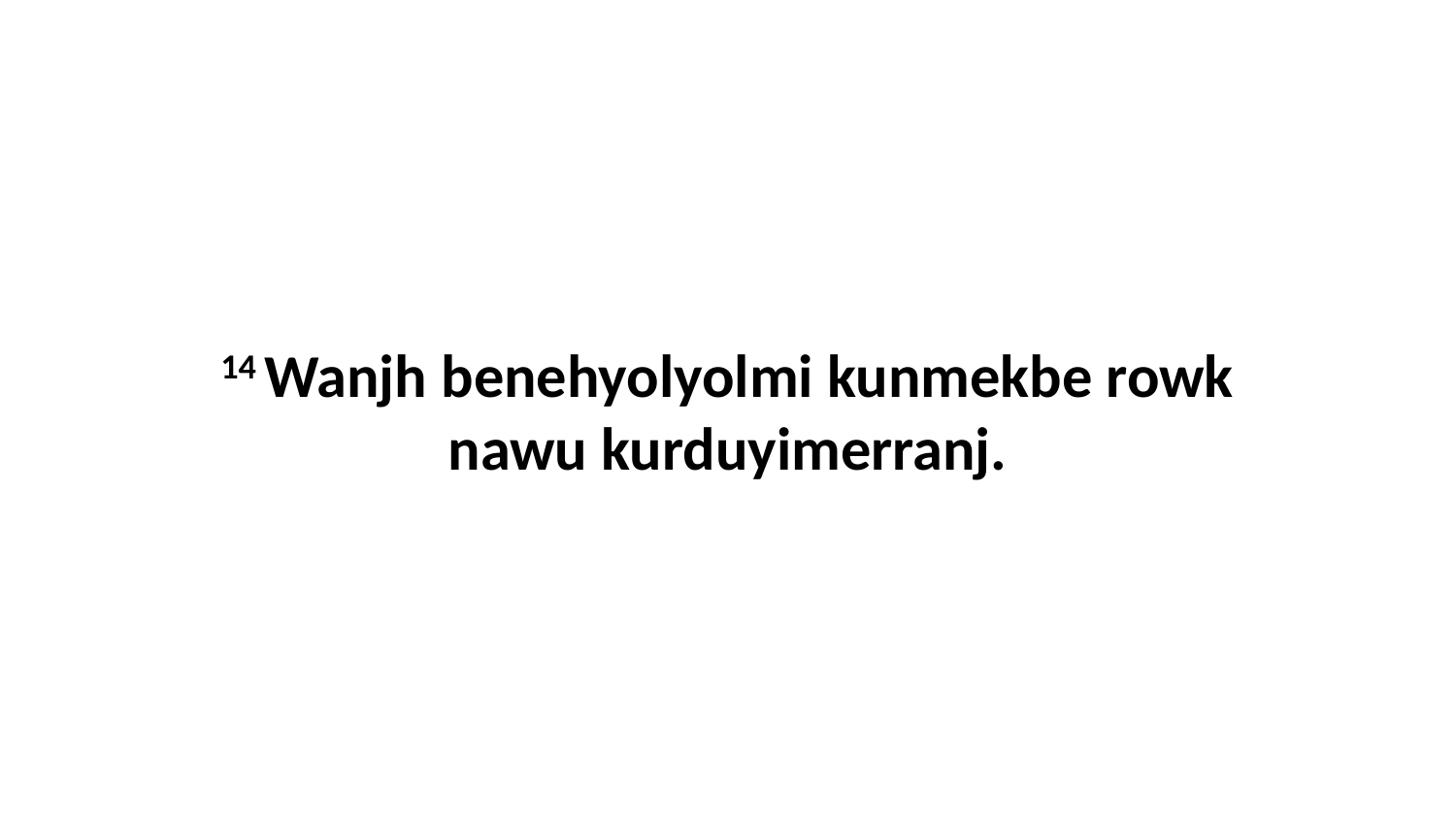

14 Wanjh benehyolyolmi kunmekbe rowk nawu kurduyimerranj.